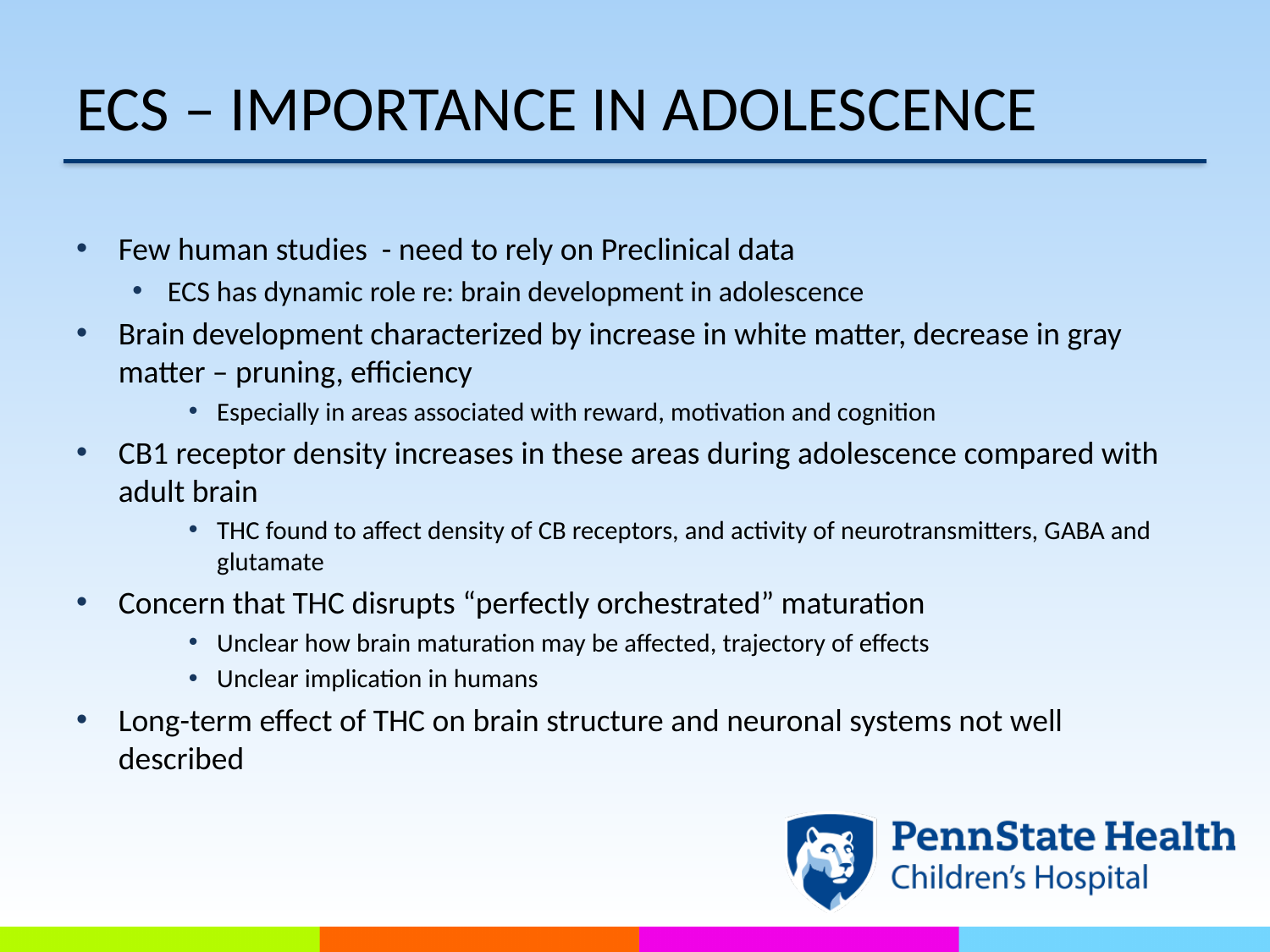

# ECS – Importance IN adolescence
Few human studies  - need to rely on Preclinical data
ECS has dynamic role re: brain development in adolescence
Brain development characterized by increase in white matter, decrease in gray matter – pruning, efficiency
Especially in areas associated with reward, motivation and cognition
CB1 receptor density increases in these areas during adolescence compared with adult brain
THC found to affect density of CB receptors, and activity of neurotransmitters, GABA and glutamate
Concern that THC disrupts “perfectly orchestrated” maturation
Unclear how brain maturation may be affected, trajectory of effects
Unclear implication in humans
Long-term effect of THC on brain structure and neuronal systems not well described